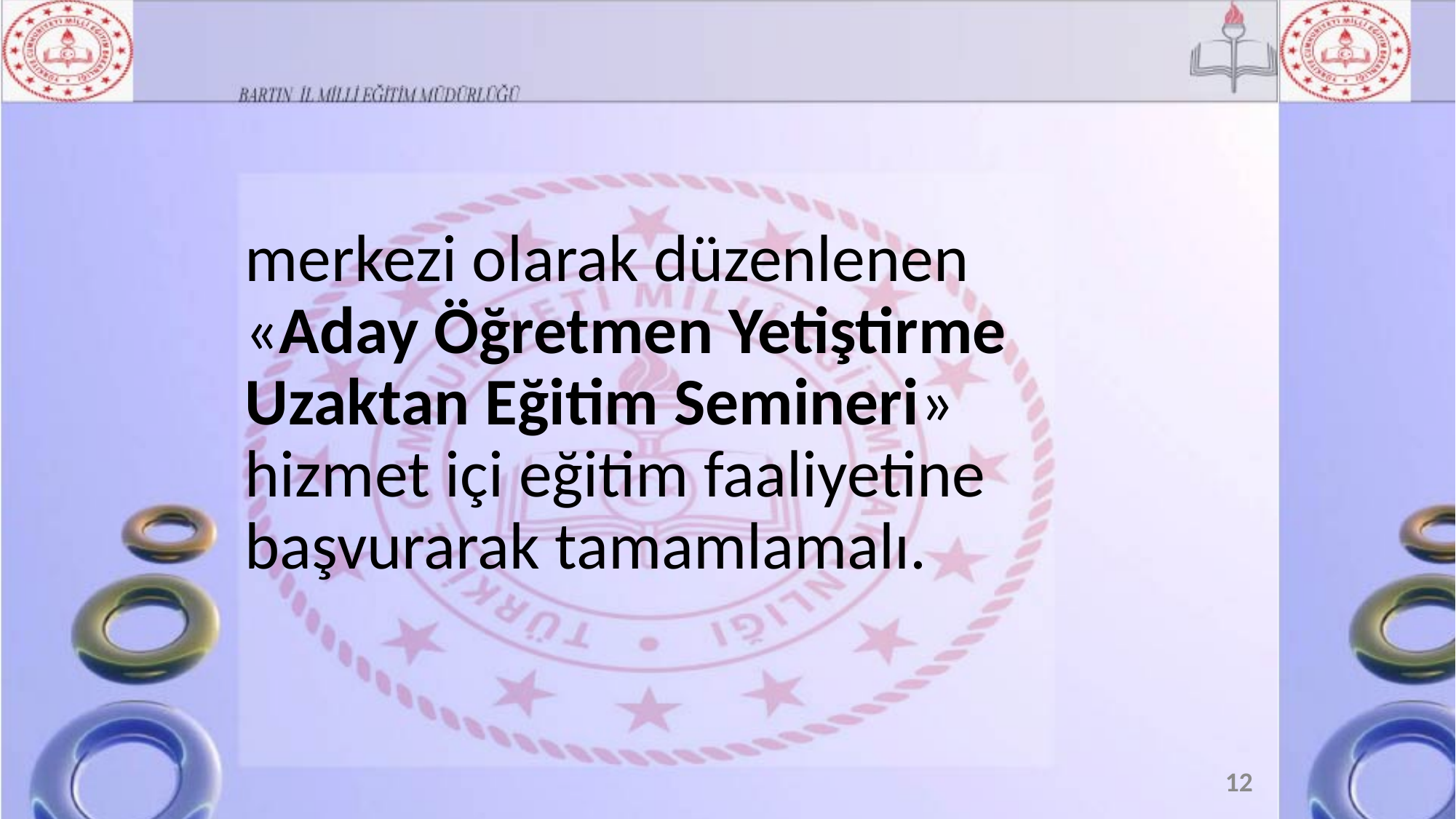

merkezi olarak düzenlenen «Aday Öğretmen Yetiştirme Uzaktan Eğitim Semineri» hizmet içi eğitim faaliyetine başvurarak tamamlamalı.

12